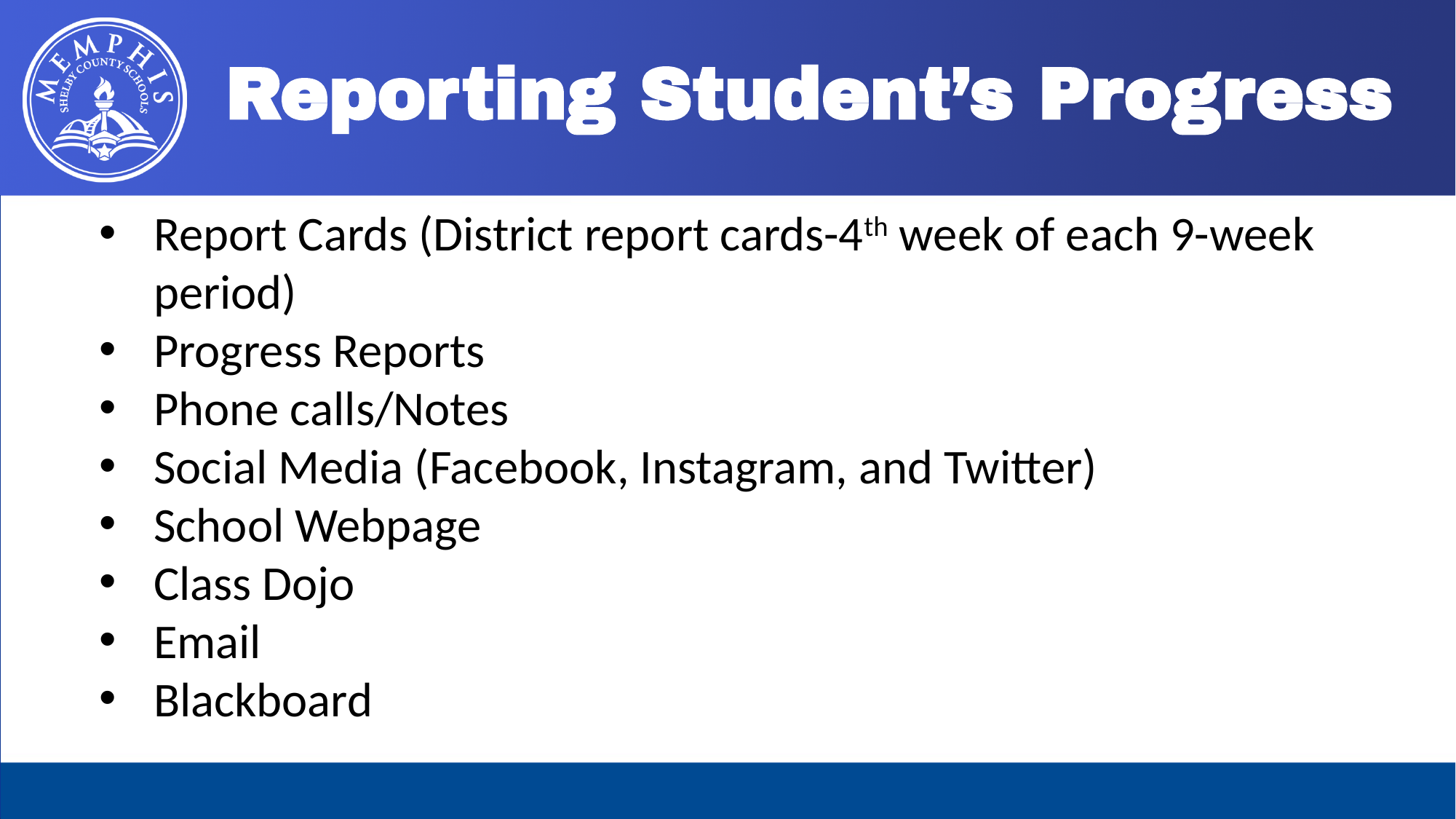

Reporting Student’s Progress
Report Cards (District report cards-4th week of each 9-week period)
Progress Reports
Phone calls/Notes
Social Media (Facebook, Instagram, and Twitter)
School Webpage
Class Dojo
Email
Blackboard